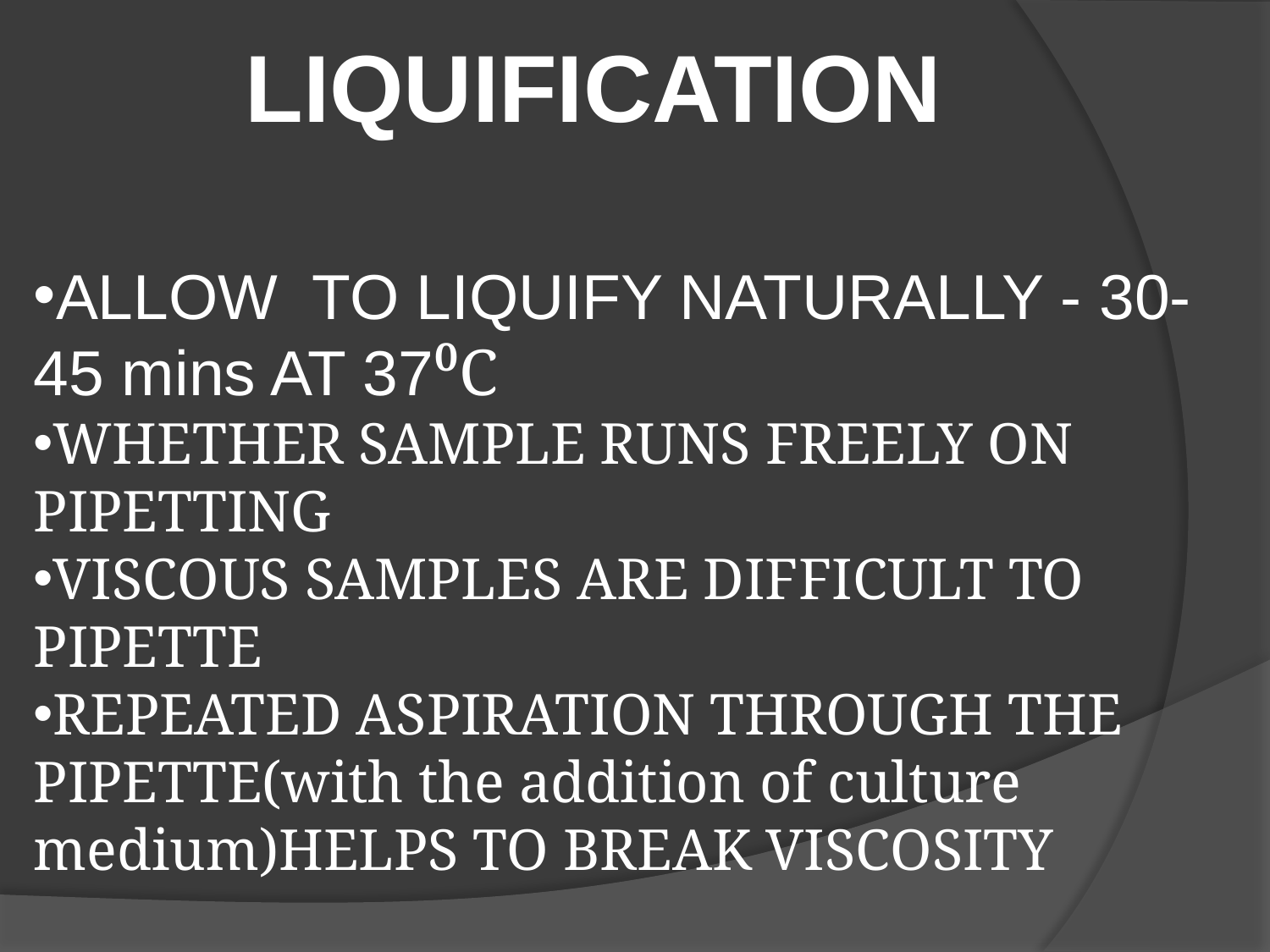

LIQUIFICATION

ALLOW  TO LIQUIFY NATURALLY - 30-45 mins AT 37⁰C
WHETHER SAMPLE RUNS FREELY ON PIPETTING
VISCOUS SAMPLES ARE DIFFICULT TO PIPETTE
REPEATED ASPIRATION THROUGH THE PIPETTE(with the addition of culture medium)HELPS TO BREAK VISCOSITY